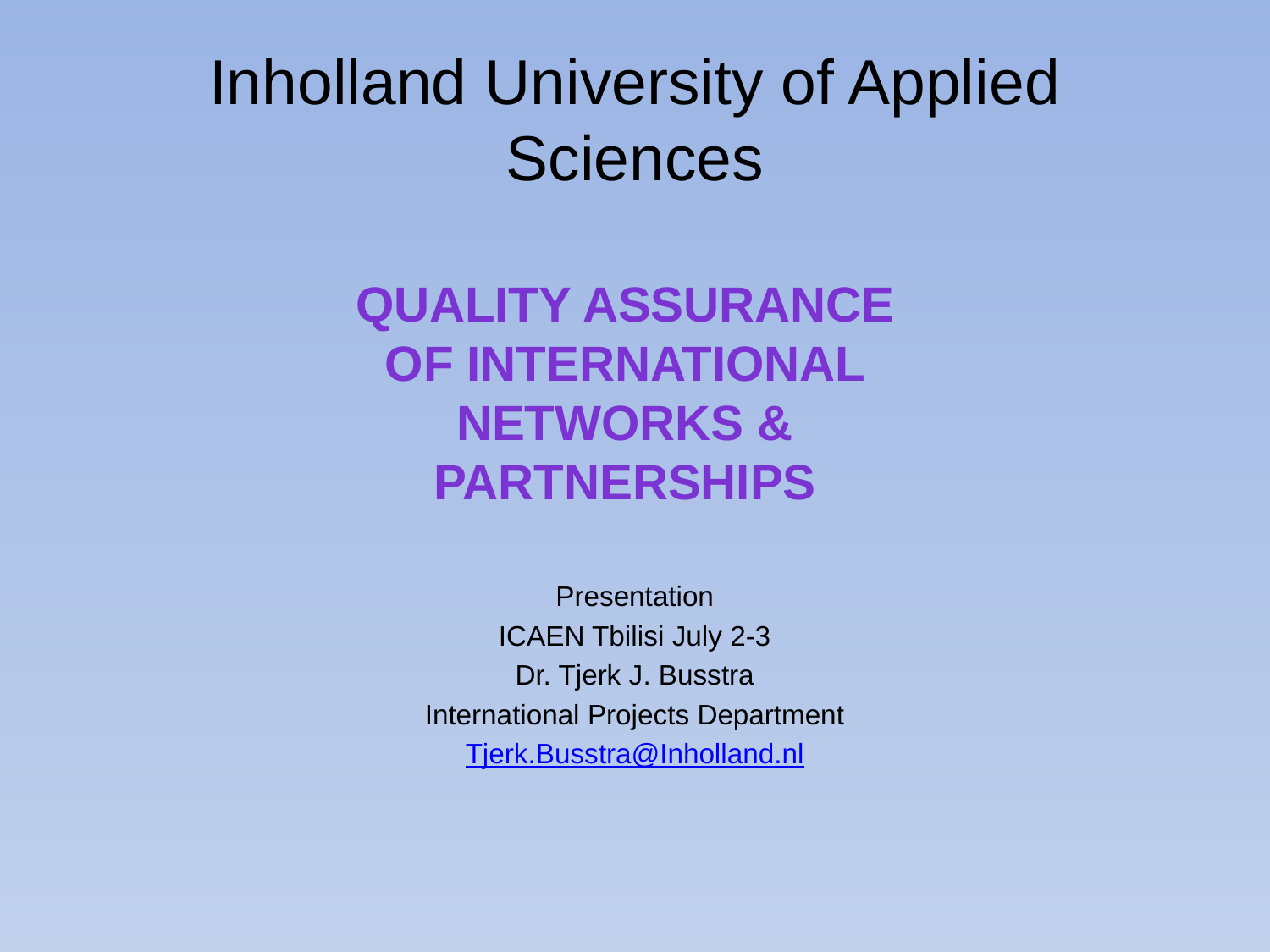

# Inholland University of Applied Sciences

Presentation
ICAEN Tbilisi July 2-3
Dr. Tjerk J. Busstra
International Projects Department
Tjerk.Busstra@Inholland.nl

Quality assurance of international networks & partnerships